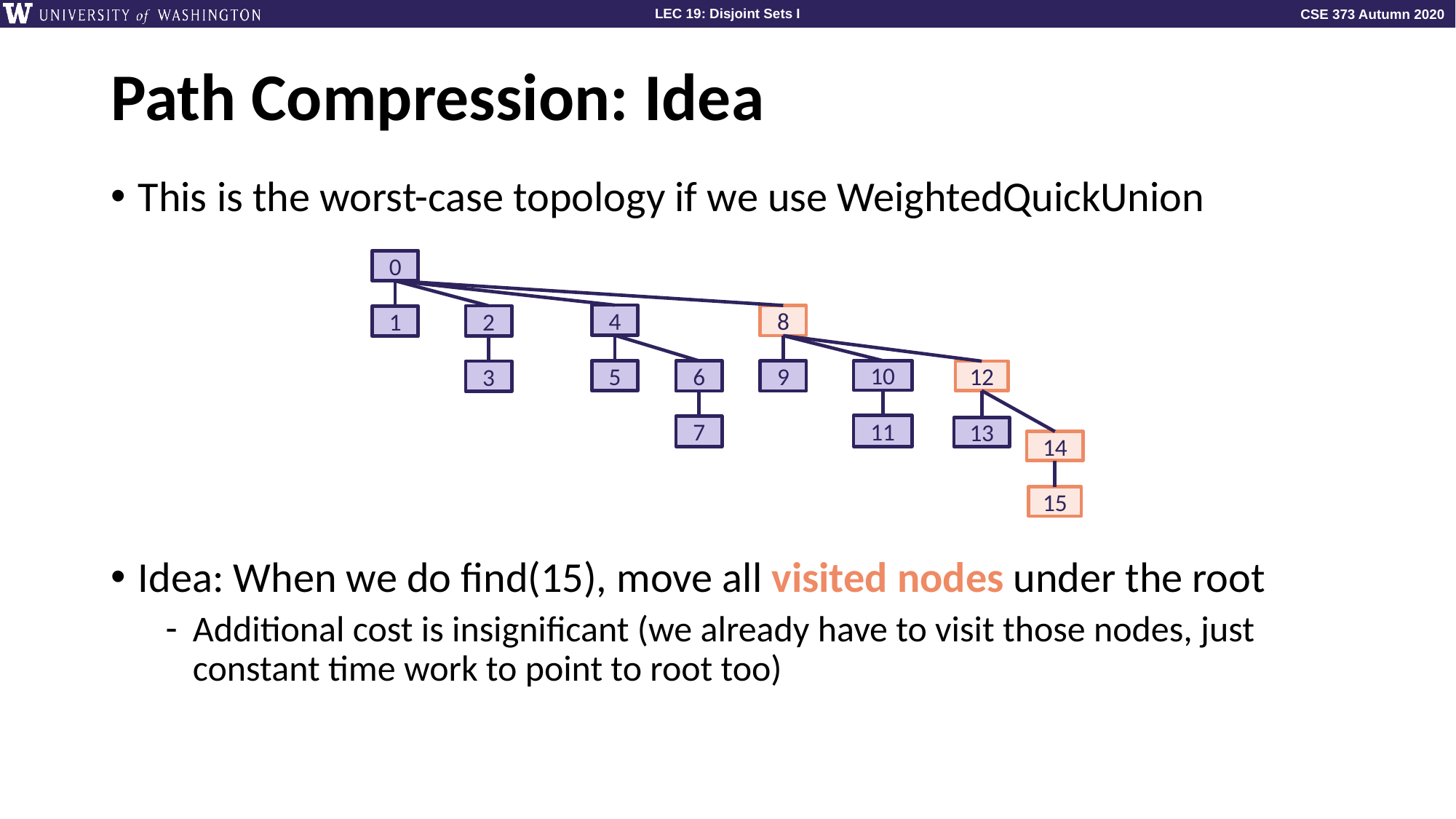

# Path Compression: Idea
This is the worst-case topology if we use WeightedQuickUnion
Idea: When we do find(15), move all visited nodes under the root
Additional cost is insignificant (we already have to visit those nodes, just constant time work to point to root too)
0
4
8
2
1
5
10
6
9
3
12
11
7
13
14
15